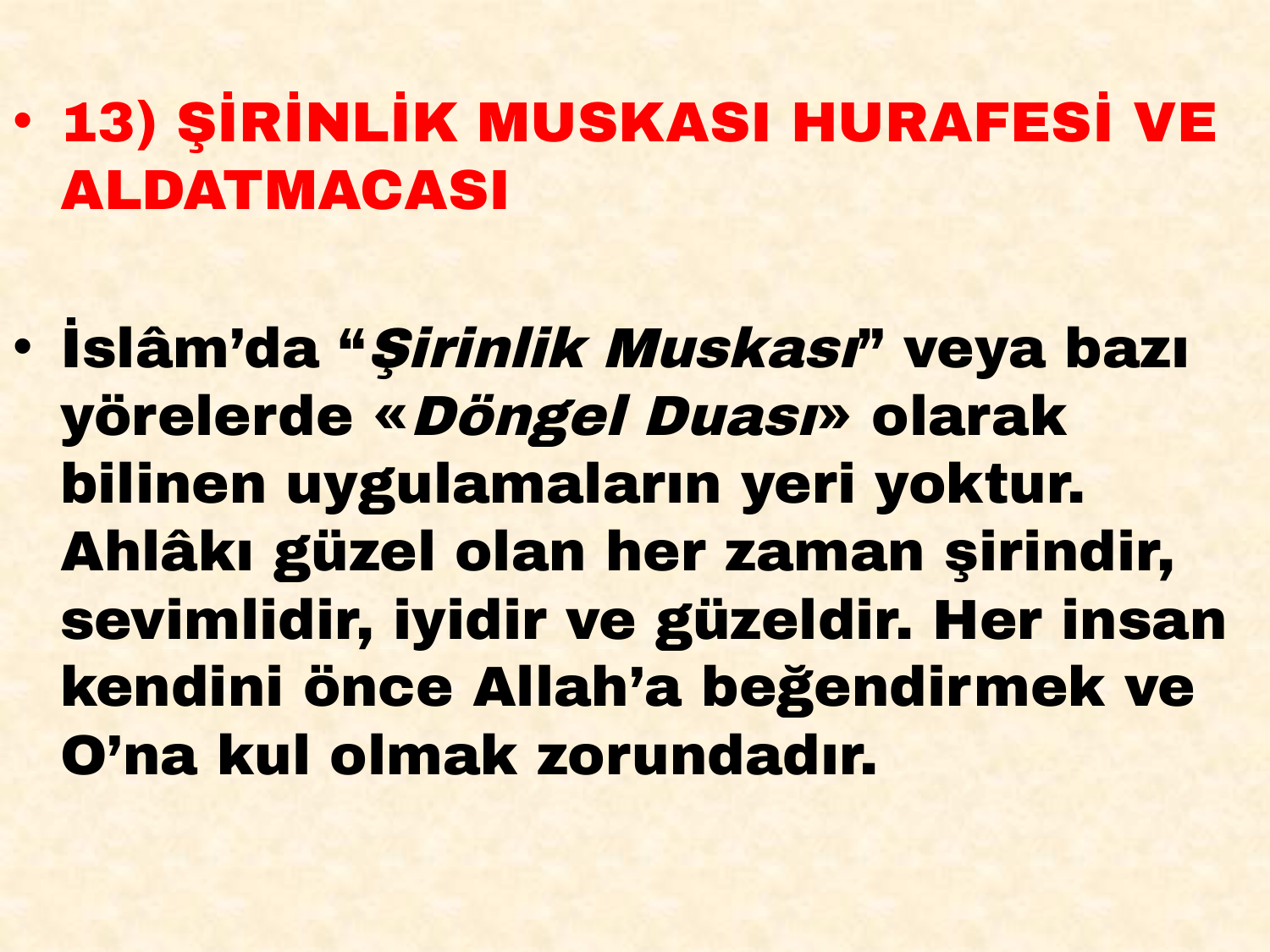

13) ŞİRİNLİK MUSKASI HURAFESİ VE ALDATMACASI

İslâm’da “Şirinlik Muskası” veya bazı yörelerde «Döngel Duası» olarak bilinen uygulamaların yeri yoktur. Ahlâkı güzel olan her zaman şirindir, sevimlidir, iyidir ve güzeldir. Her insan kendini önce Allah’a beğendirmek ve O’na kul olmak zorundadır.